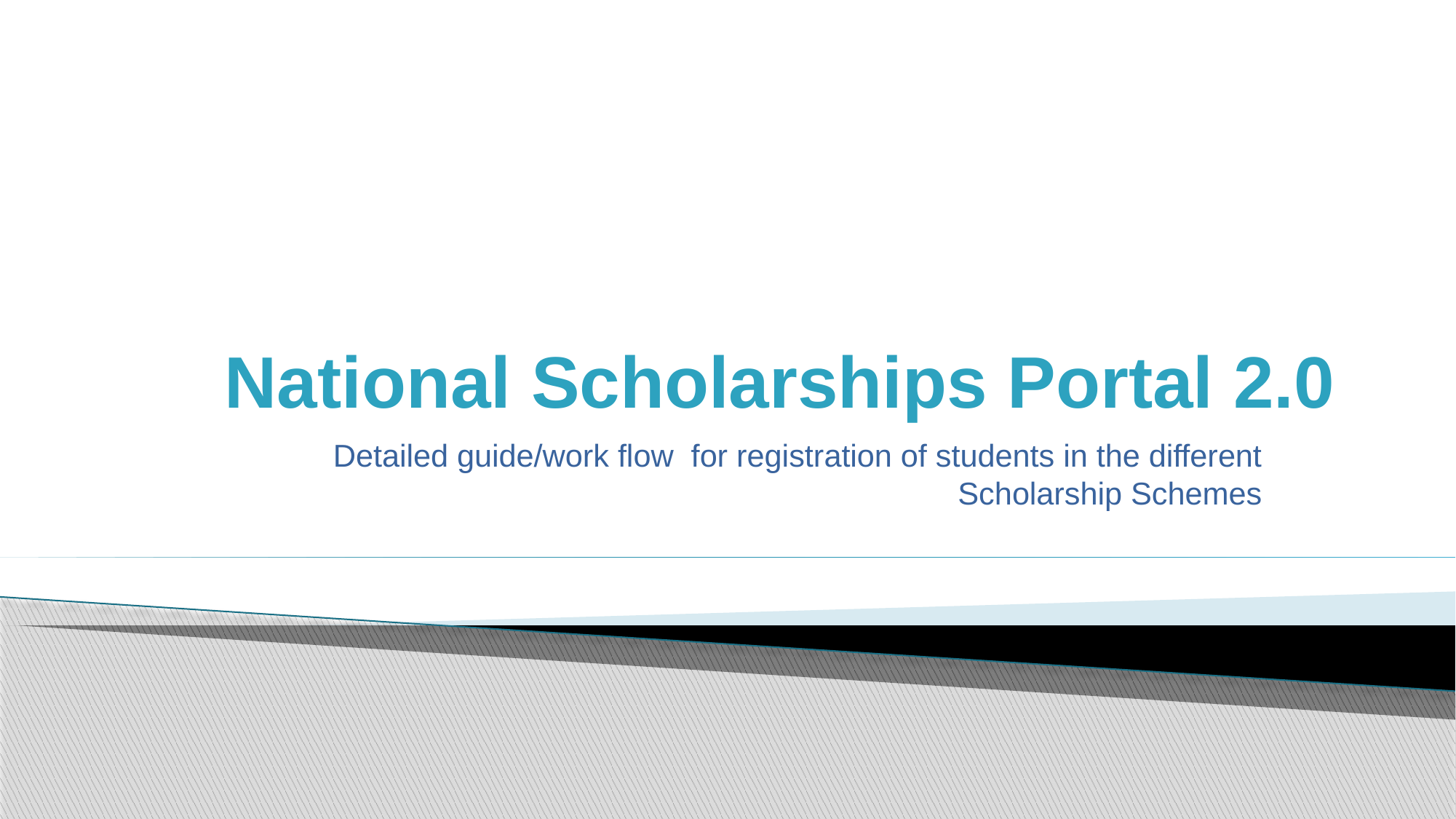

# National Scholarships Portal 2.0
Detailed guide/work flow  for registration of students in the different Scholarship Schemes